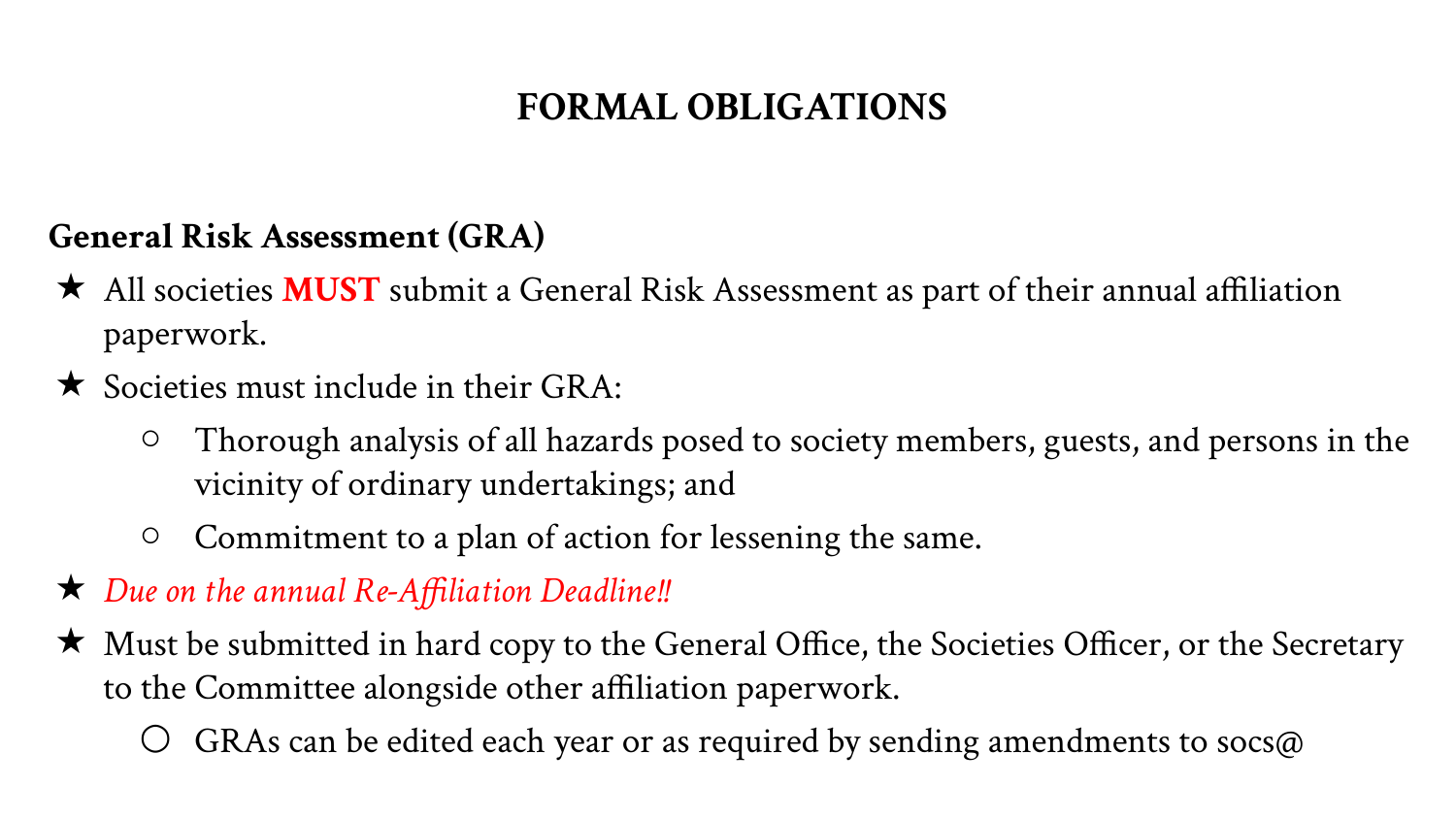

FORMAL OBLIGATIONS

General Risk Assessment (GRA)
All societies MUST submit a General Risk Assessment as part of their annual affiliation paperwork.
Societies must include in their GRA:
Thorough analysis of all hazards posed to society members, guests, and persons in the vicinity of ordinary undertakings; and
Commitment to a plan of action for lessening the same.
Due on the annual Re-Affiliation Deadline!!
Must be submitted in hard copy to the General Office, the Societies Officer, or the Secretary to the Committee alongside other affiliation paperwork.
GRAs can be edited each year or as required by sending amendments to socs@